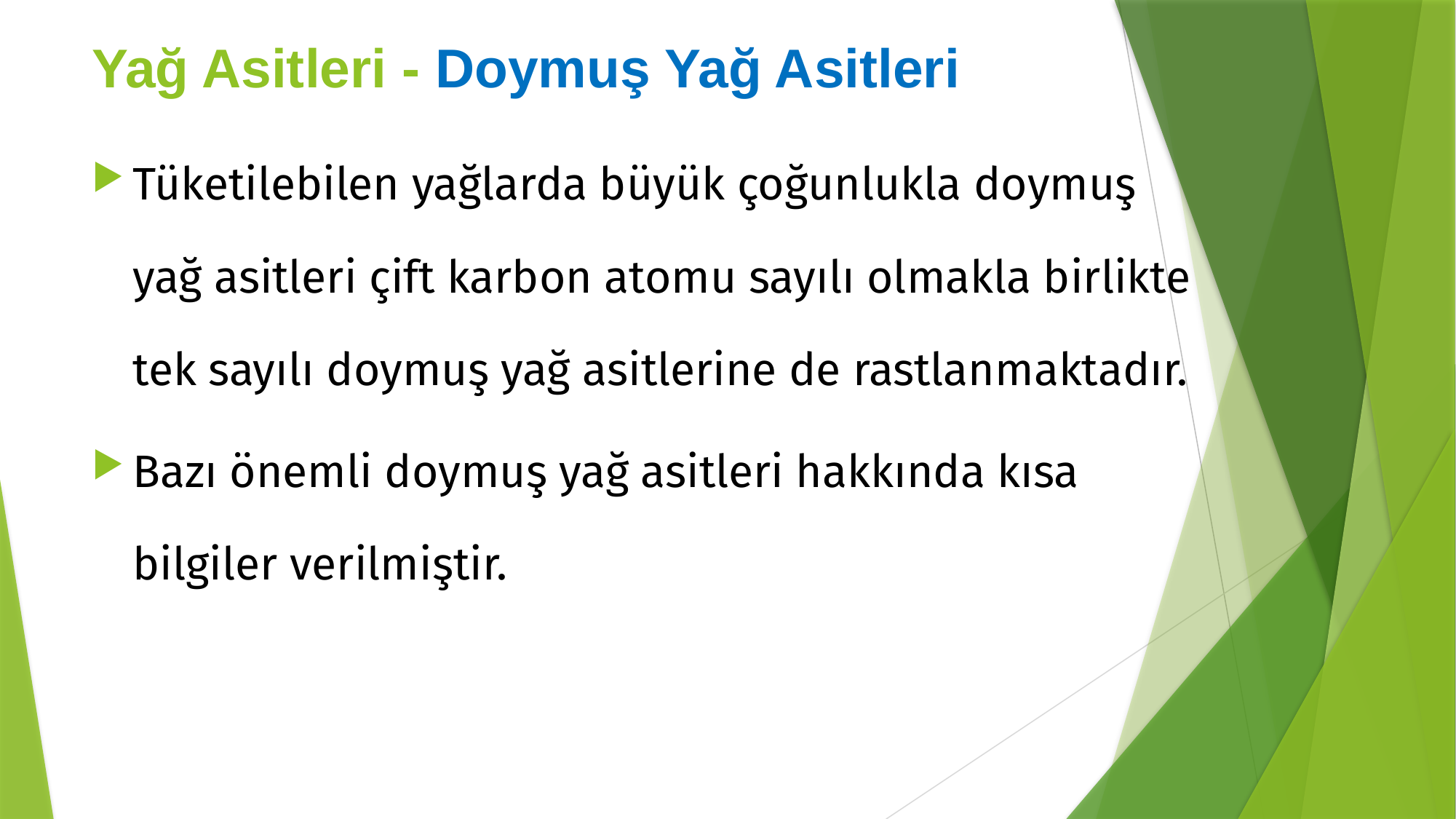

Yağ Asitleri - Doymuş Yağ Asitleri
Tüketilebilen yağlarda büyük çoğunlukla doymuş yağ asitleri çift karbon atomu sayılı olmakla birlikte tek sayılı doymuş yağ asitlerine de rastlanmaktadır.
Bazı önemli doymuş yağ asitleri hakkında kısa bilgiler verilmiştir.